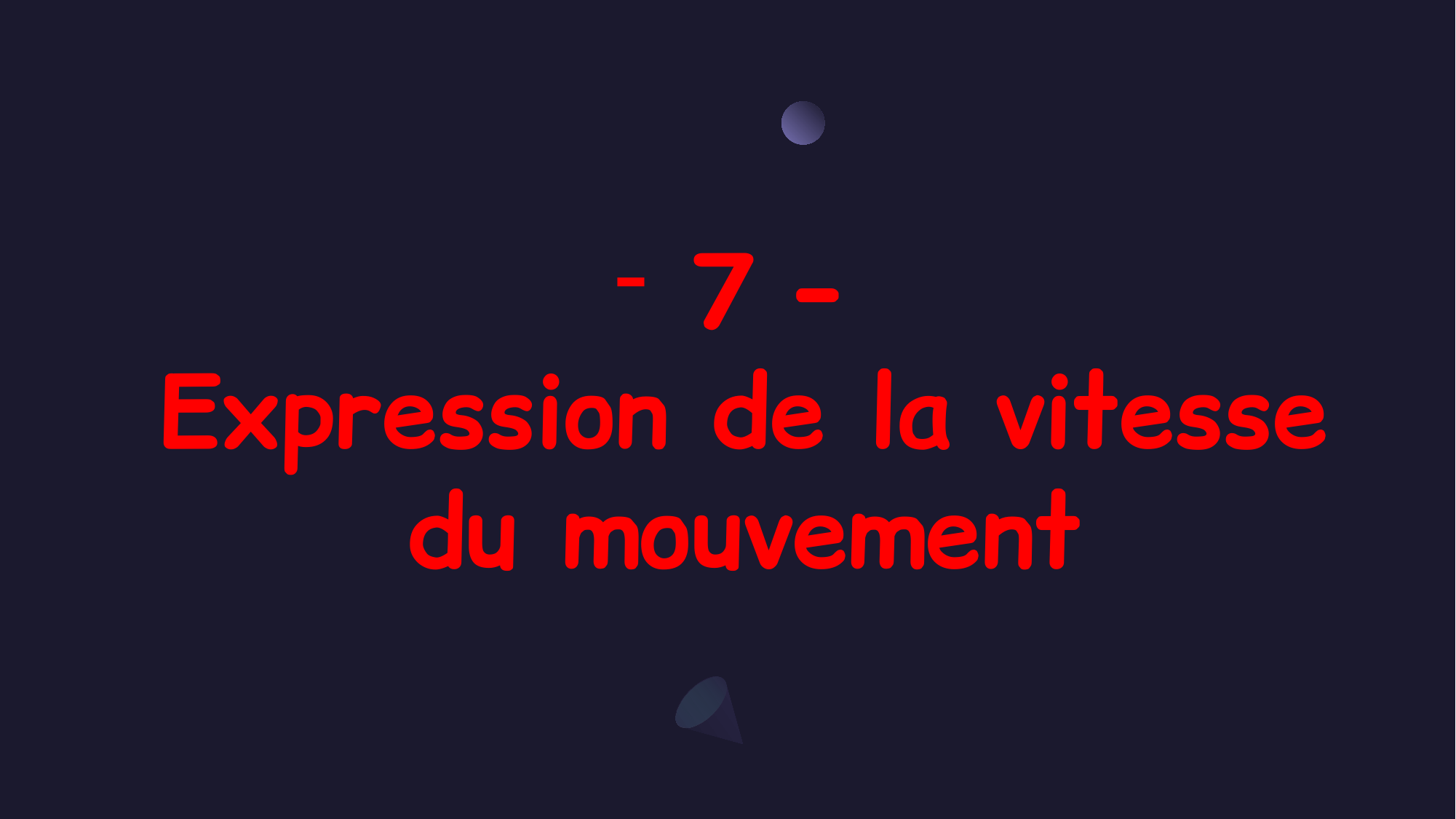

7 –
Expression de la vitesse
du mouvement